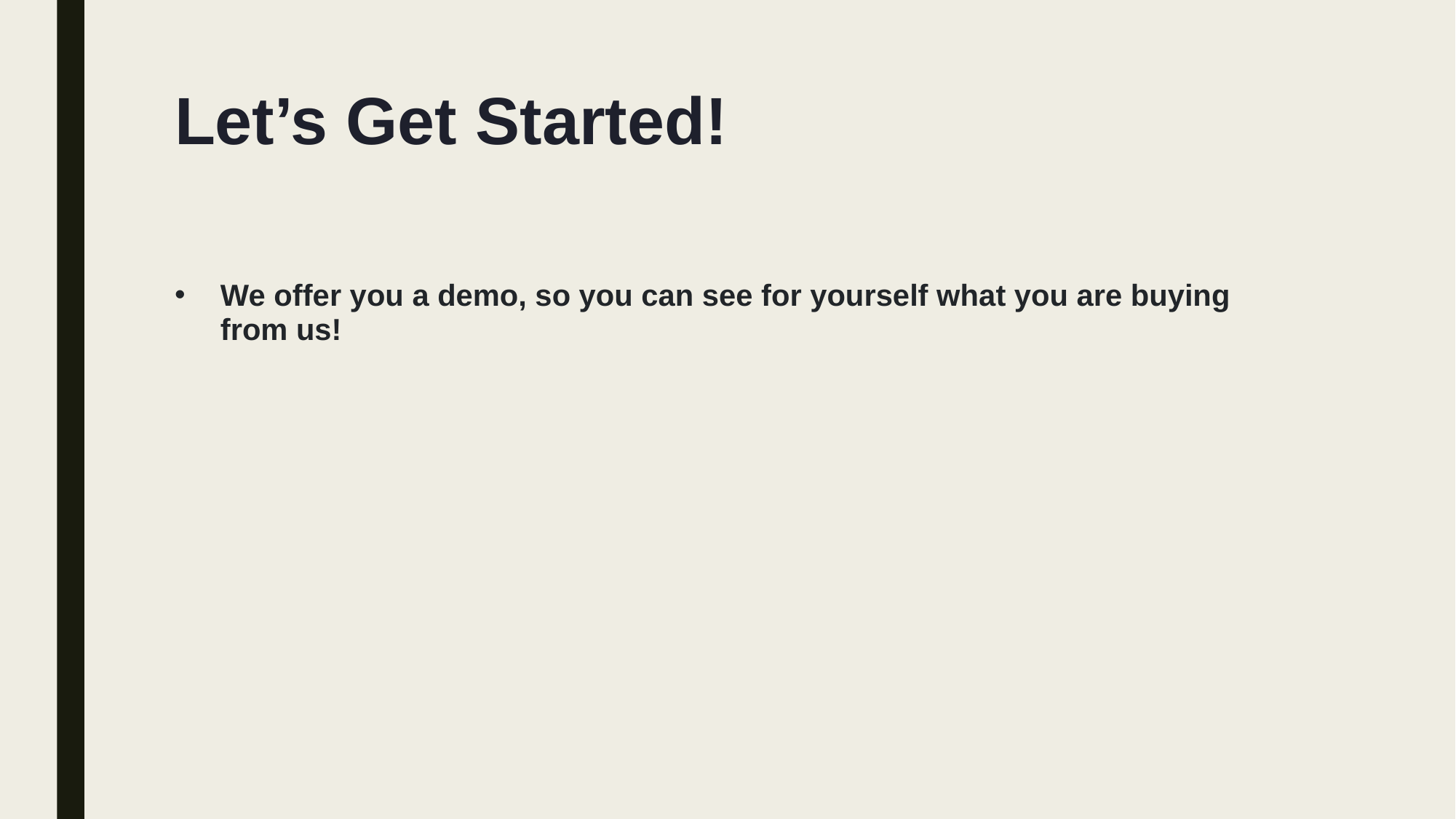

# Let’s Get Started!
We offer you a demo, so you can see for yourself what you are buying from us!